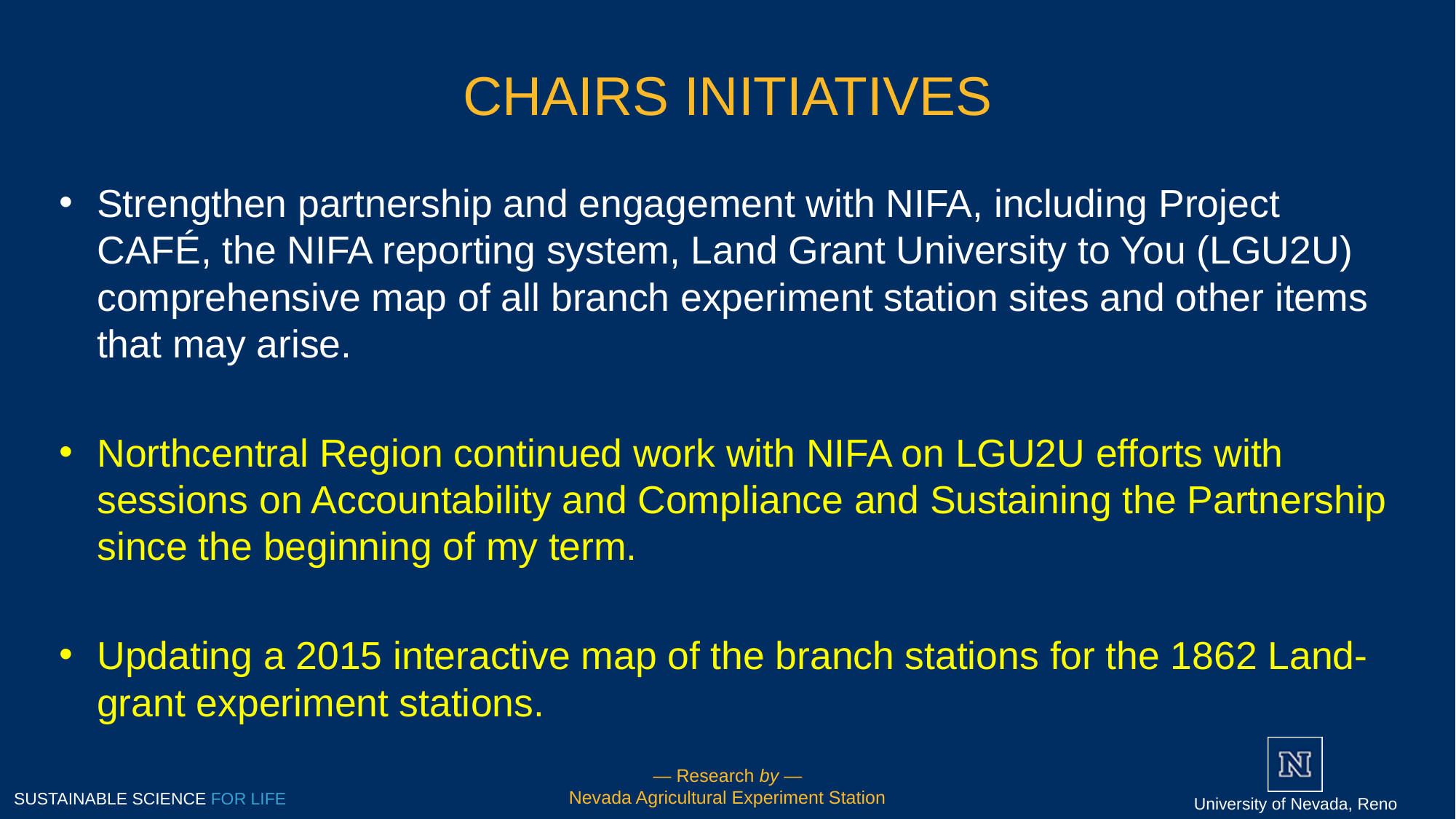

# Chairs Initiatives
Strengthen partnership and engagement with NIFA, including Project CAFÉ, the NIFA reporting system, Land Grant University to You (LGU2U) comprehensive map of all branch experiment station sites and other items that may arise.

Northcentral Region continued work with NIFA on LGU2U efforts with sessions on Accountability and Compliance and Sustaining the Partnership since the beginning of my term.

Updating a 2015 interactive map of the branch stations for the 1862 Land-grant experiment stations.